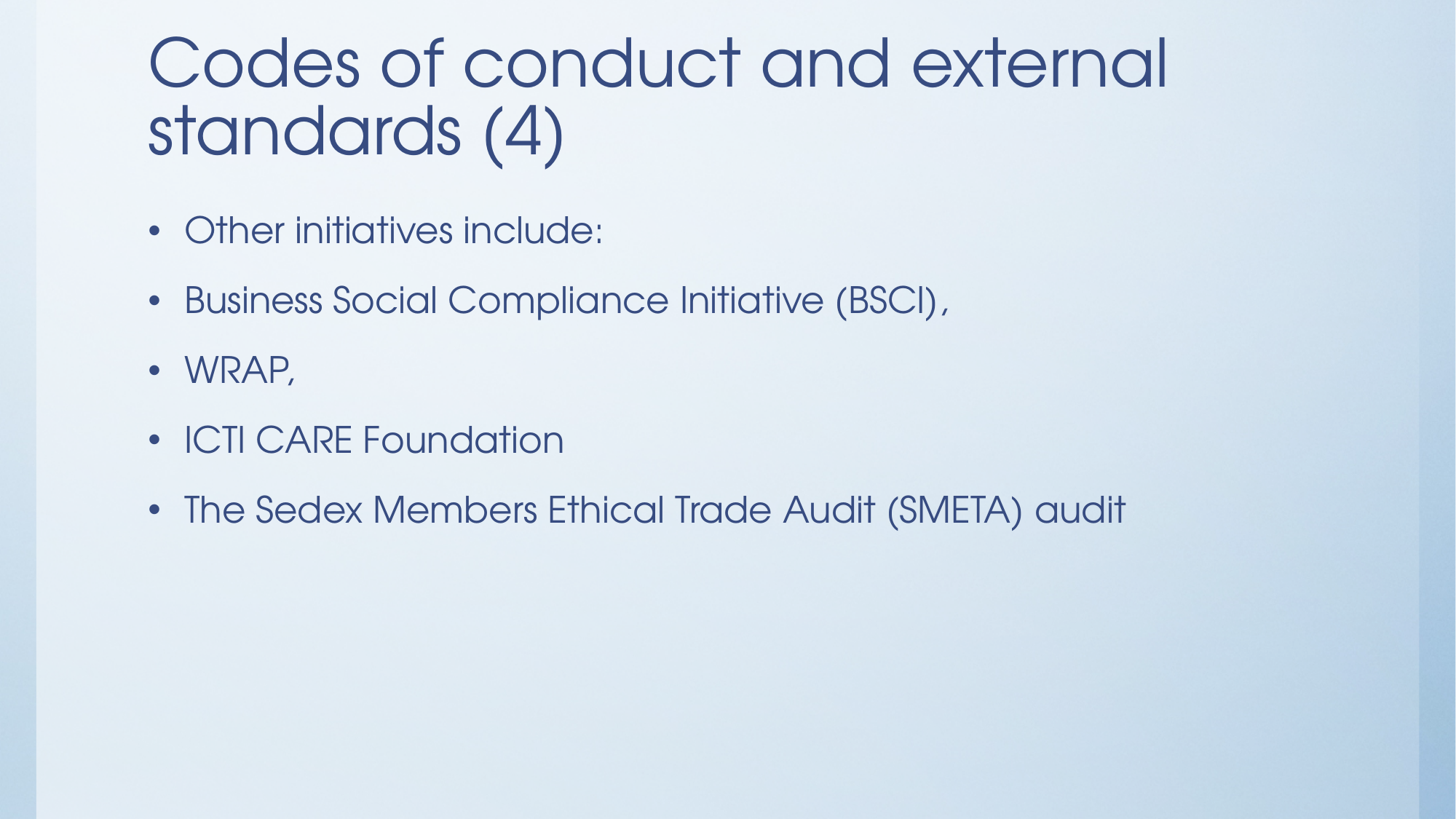

# Codes of conduct and external standards (4)
Other initiatives include:
Business Social Compliance Initiative (BSCI),
WRAP,
ICTI CARE Foundation
The Sedex Members Ethical Trade Audit (SMETA) audit